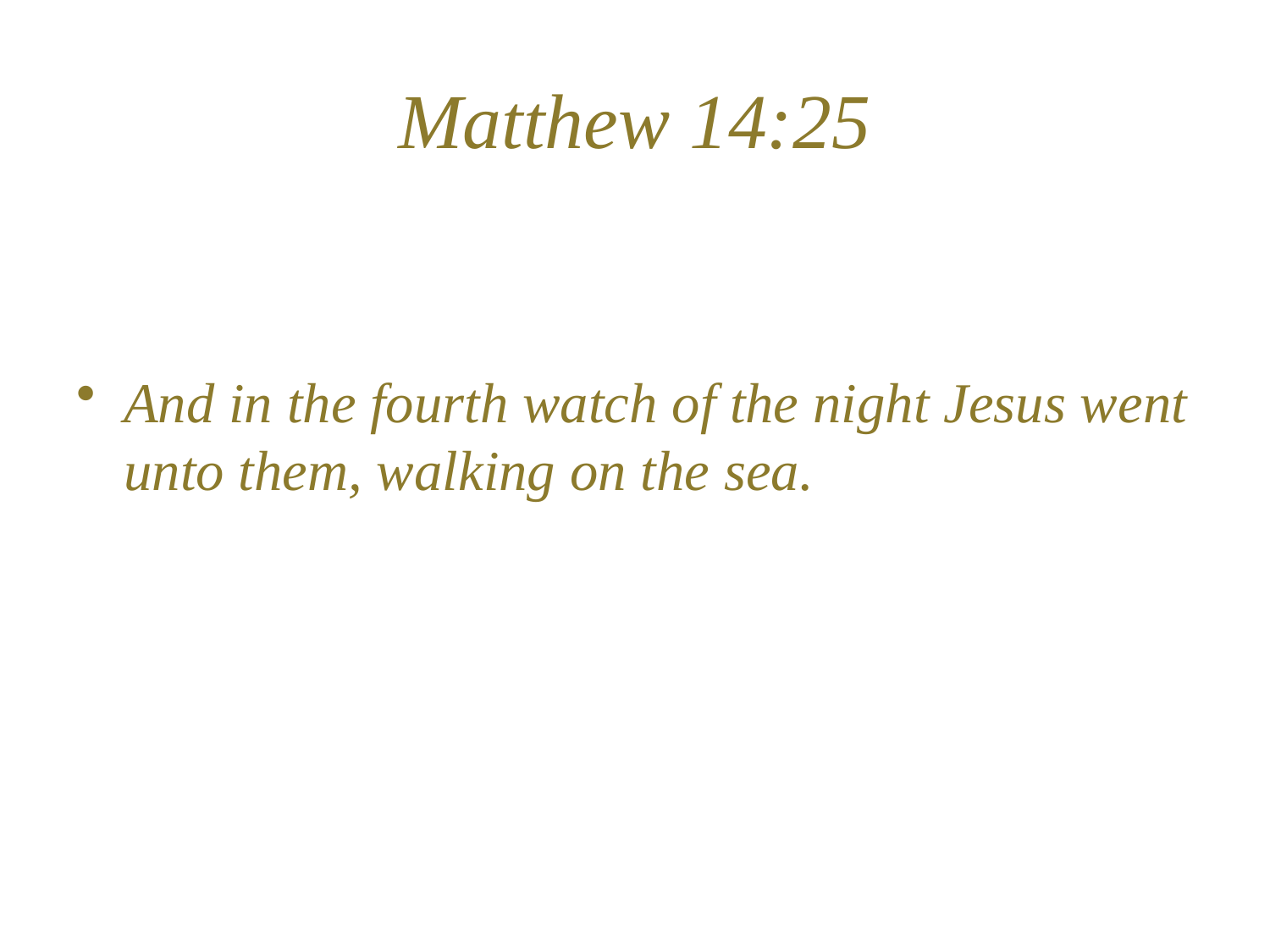

# Matthew 14:25
And in the fourth watch of the night Jesus went unto them, walking on the sea.